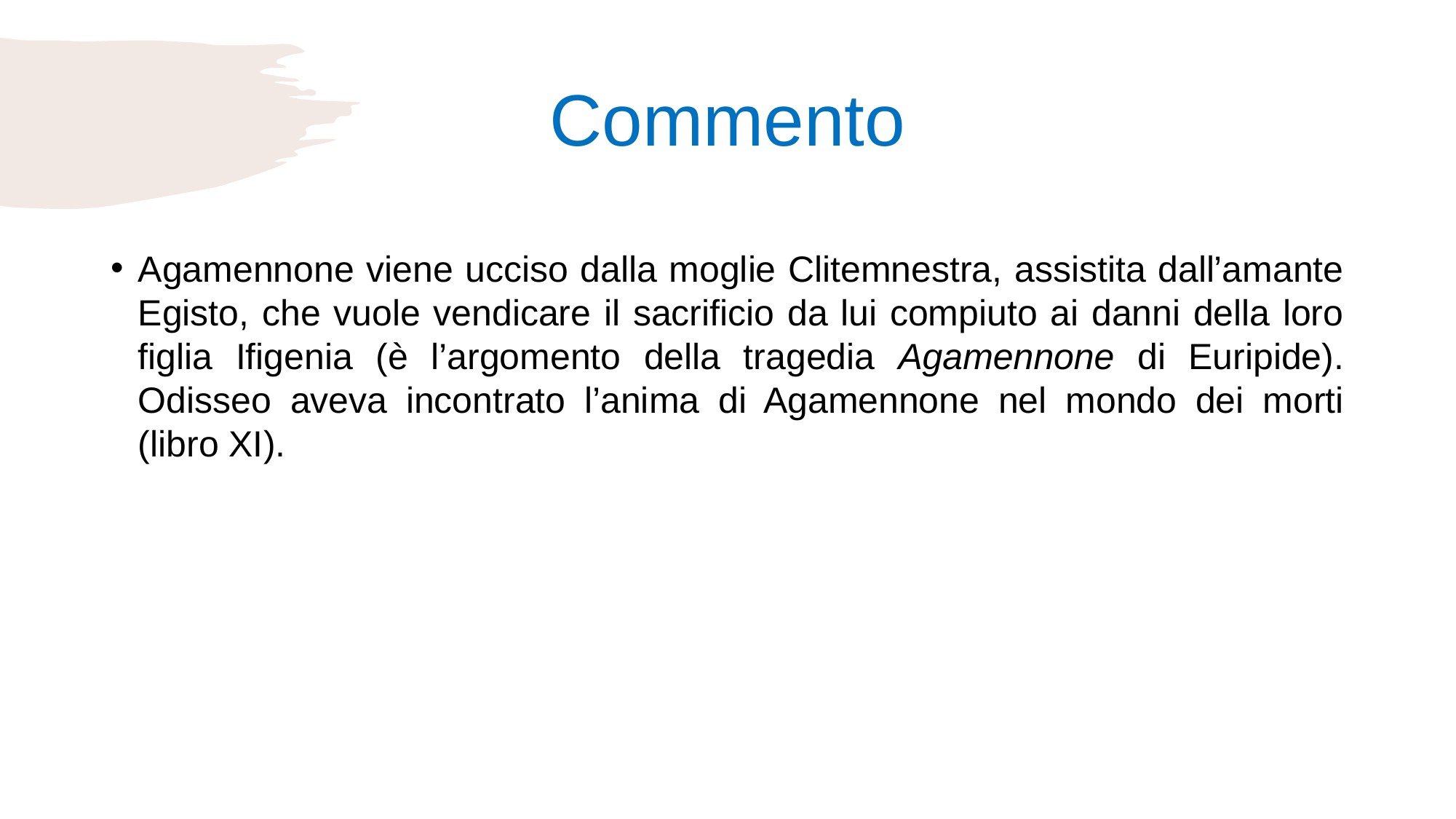

# Commento
Agamennone viene ucciso dalla moglie Clitemnestra, assistita dall’amante Egisto, che vuole vendicare il sacrificio da lui compiuto ai danni della loro figlia Ifigenia (è l’argomento della tragedia Agamennone di Euripide). Odisseo aveva incontrato l’anima di Agamennone nel mondo dei morti (libro XI).